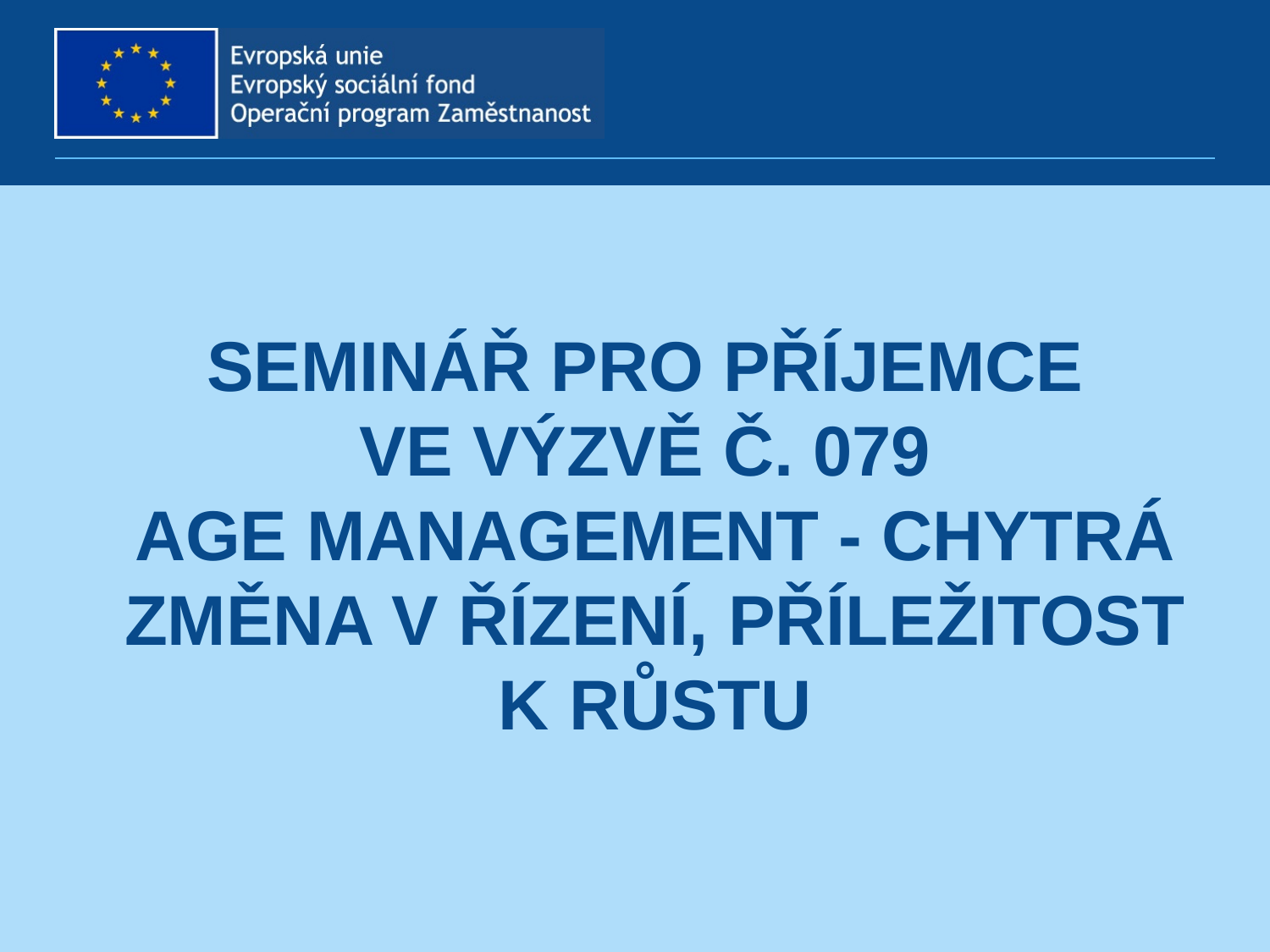

# Seminář pro příjemce ve výzvě č. 079 Age management - chytrá změna v řízení, příležitost k růstu